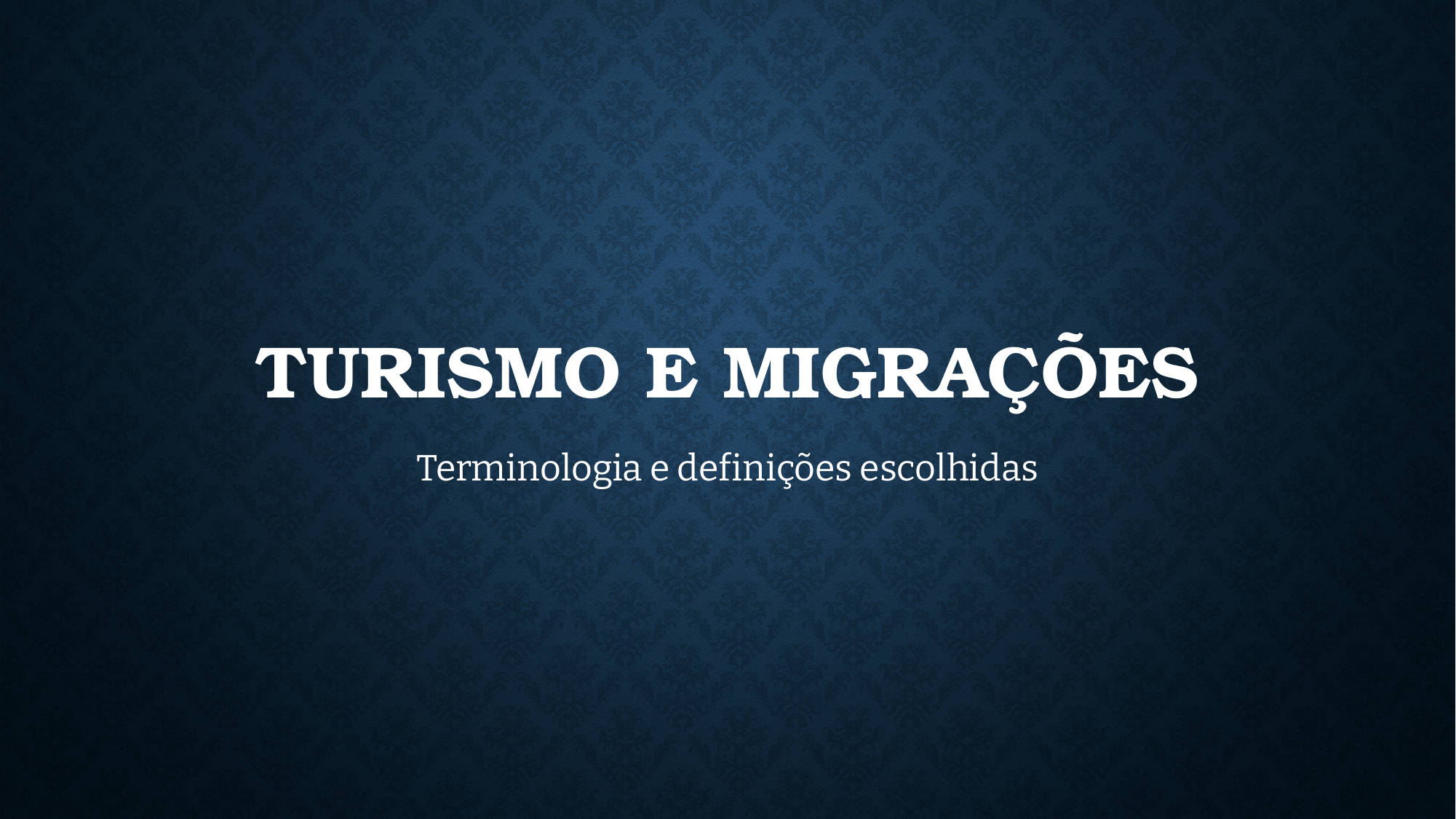

# TURISMO E MIGRAÇÕES
Terminologia e definições escolhidas